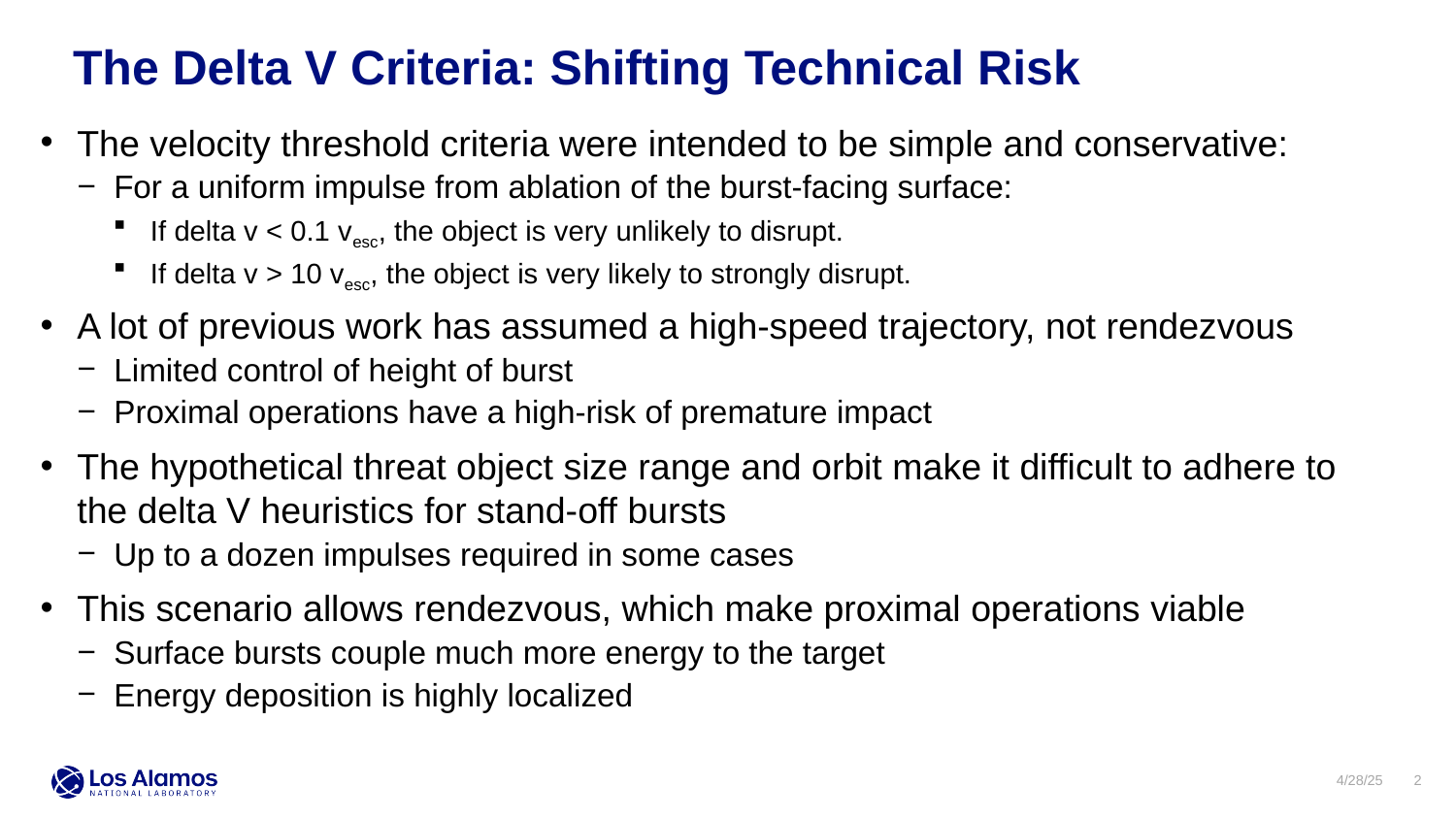

The Delta V Criteria: Shifting Technical Risk
The velocity threshold criteria were intended to be simple and conservative:
For a uniform impulse from ablation of the burst-facing surface:
If delta v < 0.1 vesc, the object is very unlikely to disrupt.
If delta v > 10 vesc, the object is very likely to strongly disrupt.
A lot of previous work has assumed a high-speed trajectory, not rendezvous
Limited control of height of burst
Proximal operations have a high-risk of premature impact
The hypothetical threat object size range and orbit make it difficult to adhere to the delta V heuristics for stand-off bursts
Up to a dozen impulses required in some cases
This scenario allows rendezvous, which make proximal operations viable
Surface bursts couple much more energy to the target
Energy deposition is highly localized